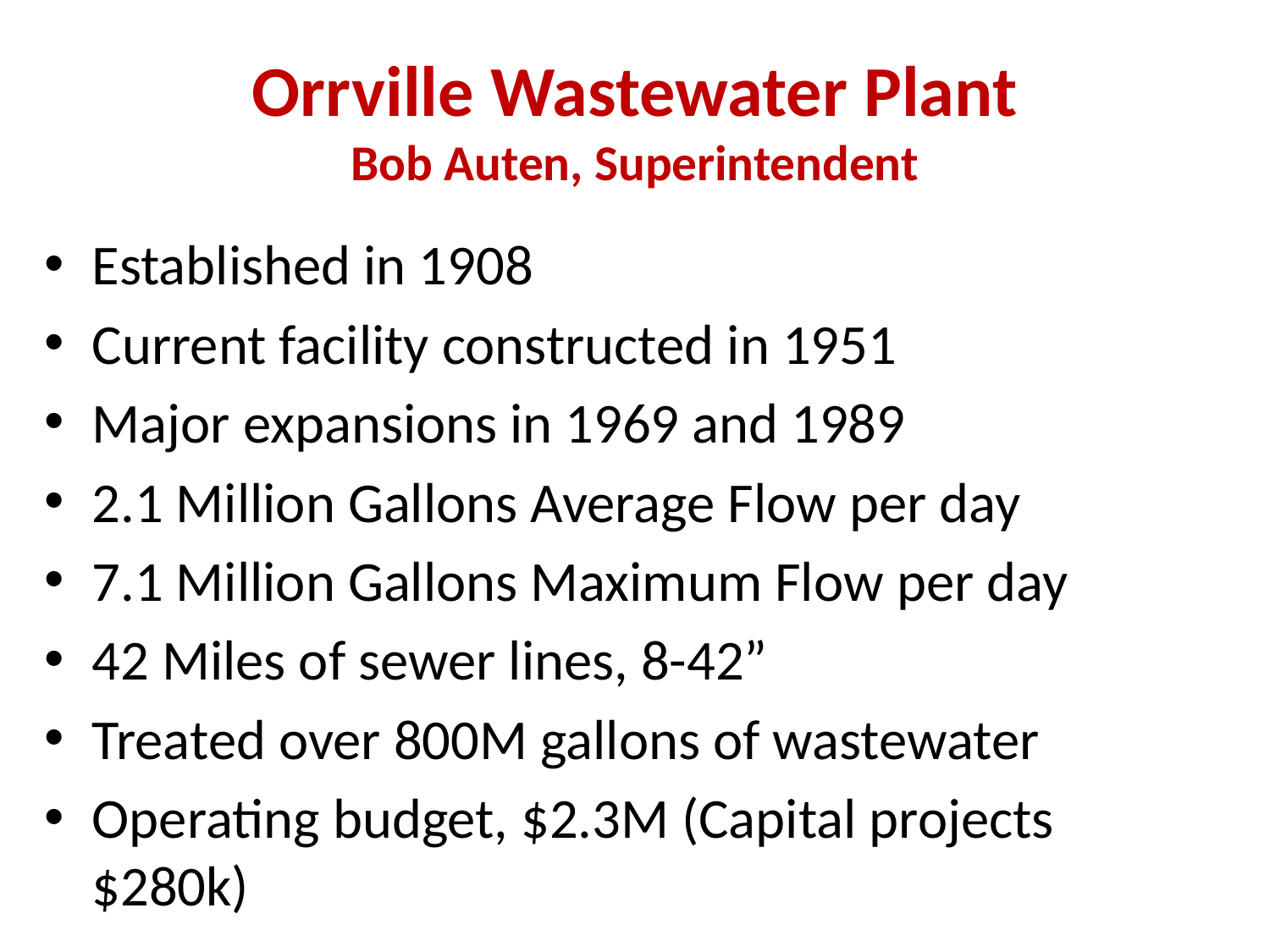

# Orrville Wastewater Plant Bob Auten, Superintendent
Established in 1908
Current facility constructed in 1951
Major expansions in 1969 and 1989
2.1 Million Gallons Average Flow per day
7.1 Million Gallons Maximum Flow per day
42 Miles of sewer lines, 8-42”
Treated over 800M gallons of wastewater
Operating budget, $2.3M (Capital projects $280k)